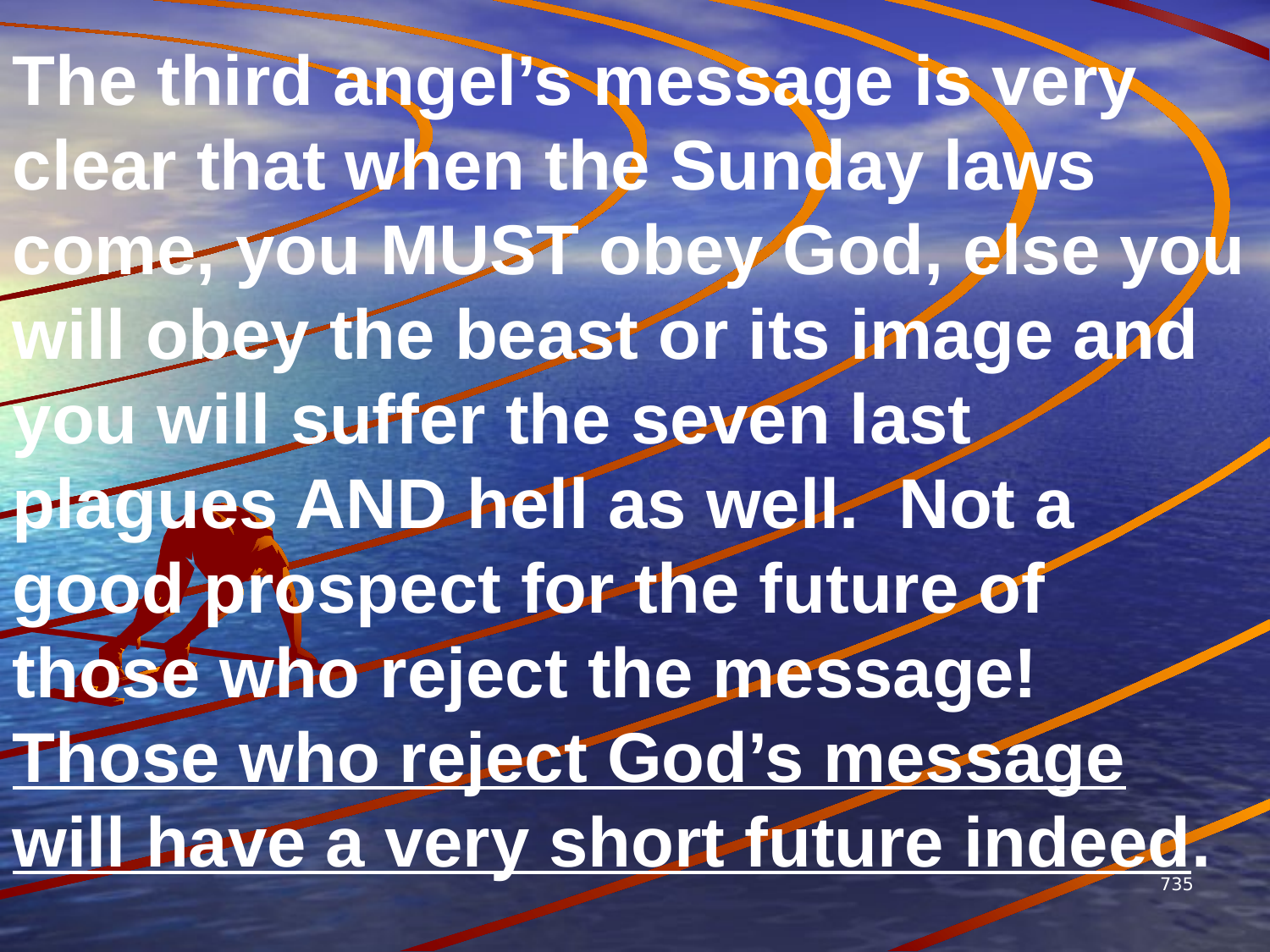

The third angel’s message is very clear that when the Sunday laws come, you MUST obey God, else you will obey the beast or its image and you will suffer the seven last plagues AND hell as well.  Not a good prospect for the future of those who reject the message!  Those who reject God’s message will have a very short future indeed.
735